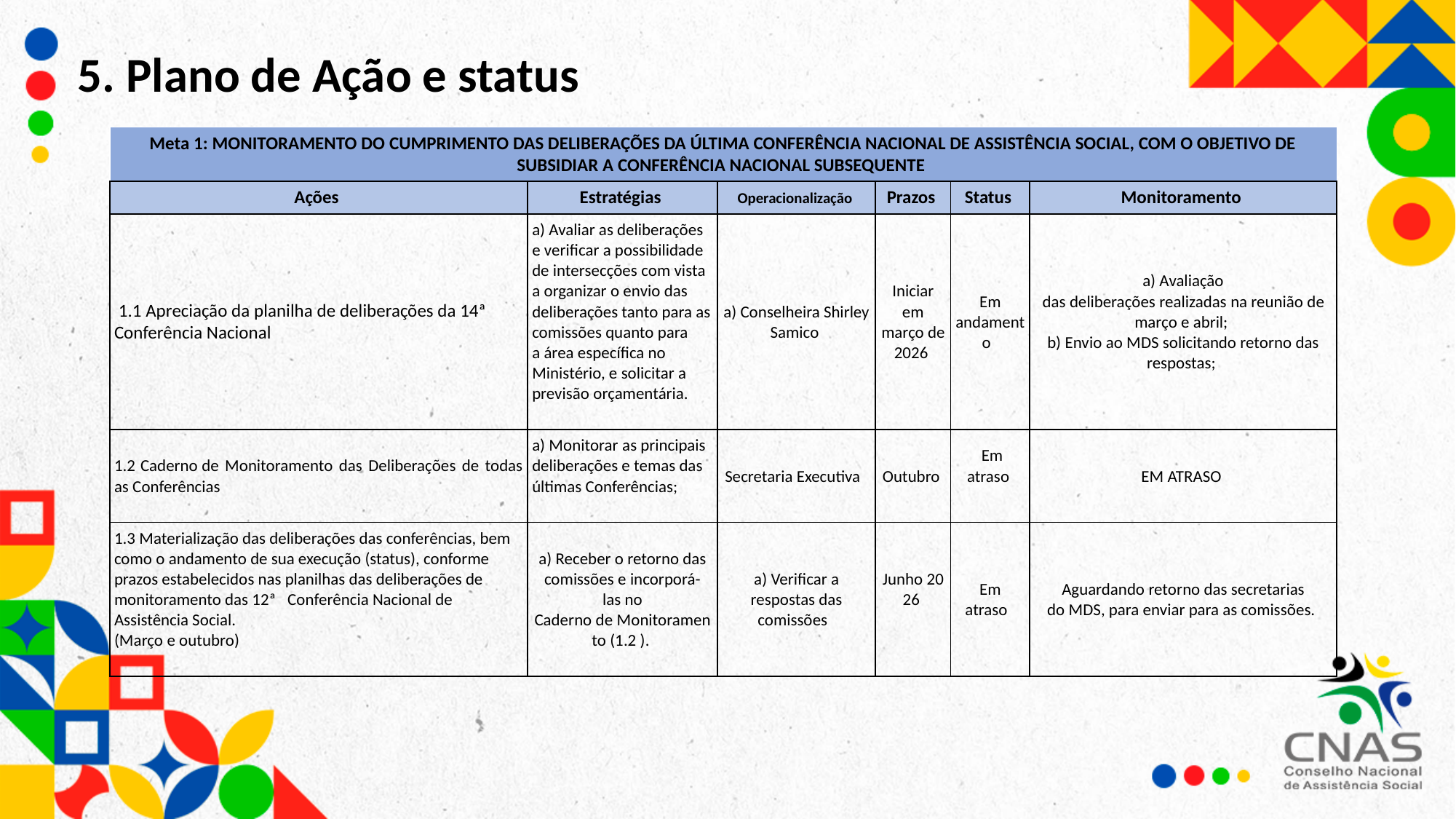

5. Plano de Ação e status
| Meta 1: MONITORAMENTO DO CUMPRIMENTO DAS DELIBERAÇÕES DA ÚLTIMA CONFERÊNCIA NACIONAL DE ASSISTÊNCIA SOCIAL, COM O OBJETIVO DE SUBSIDIAR A CONFERÊNCIA NACIONAL SUBSEQUENTE |  |  |  |  |  |
| --- | --- | --- | --- | --- | --- |
| Ações | Estratégias | Operacionalização | Prazos | Status | Monitoramento |
| 1.1 Apreciação da planilha de deliberações da 14ª Conferência Nacional | a) Avaliar as deliberações e verificar a possibilidade de intersecções com vista a organizar o envio das deliberações tanto para as comissões quanto para a área específica no Ministério, e solicitar a previsão orçamentária. | a) Conselheira Shirley Samico | Iniciar em março de 2026 | Em andamento | a) Avaliação das deliberações realizadas na reunião de março e abril;  b) Envio ao MDS solicitando retorno das respostas; |
| 1.2  Caderno de Monitoramento das Deliberações de todas as Conferências | a) Monitorar as principais deliberações e temas das últimas Conferências; | Secretaria Executiva | Outubro | Em atraso | EM ATRASO |
| 1.3 Materialização das deliberações das conferências, bem como o andamento de sua execução (status), conforme prazos estabelecidos nas planilhas das deliberações de monitoramento das 12ª   Conferência Nacional de Assistência Social.  (Março e outubro) | a) Receber o retorno das comissões e incorporá-las no Caderno de Monitoramento (1.2 ). | a) Verificar a respostas das comissões | Junho 2026 | Em atraso | Aguardando retorno das secretarias do MDS, para enviar para as comissões. |